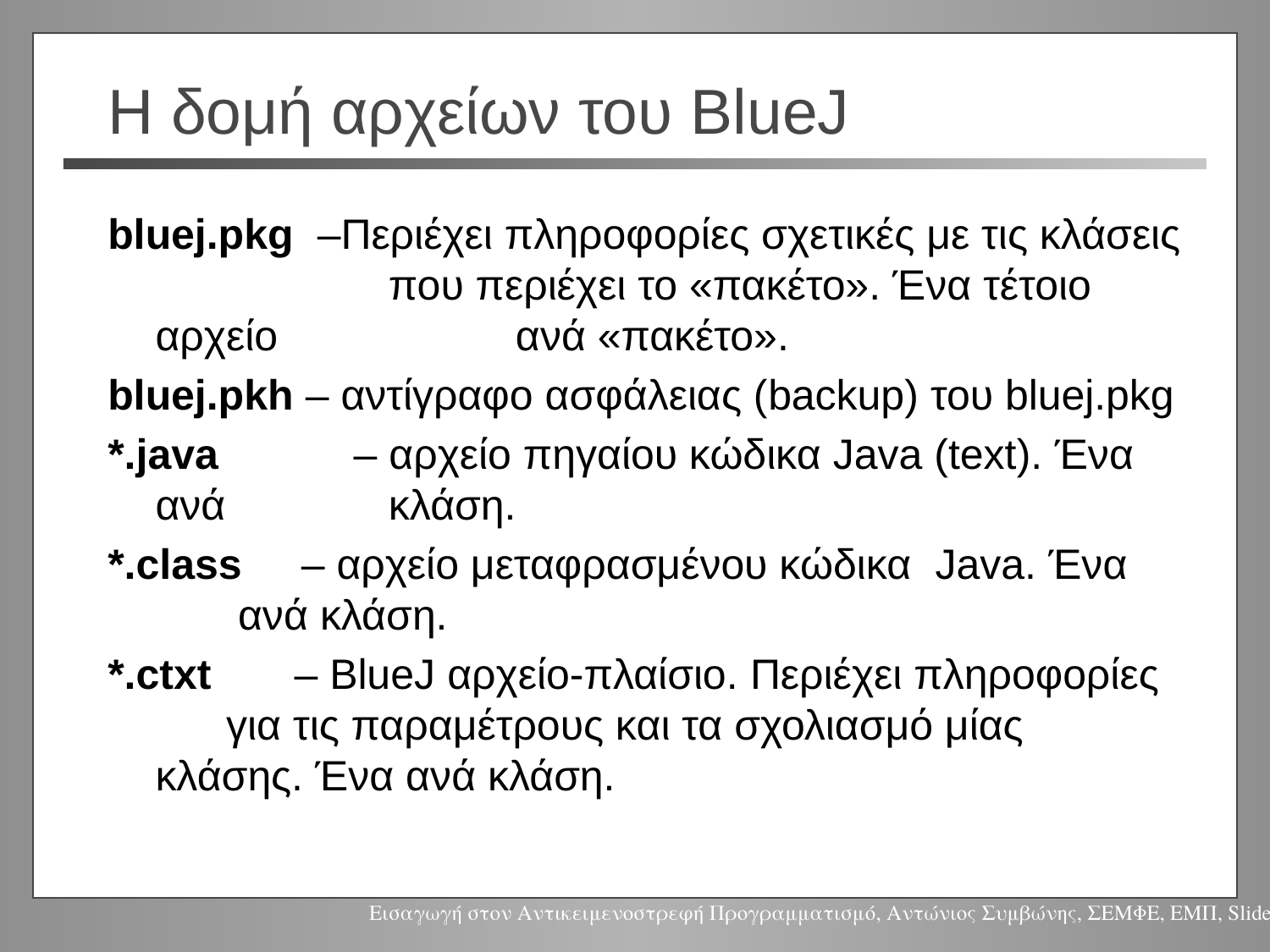

# Η δομή αρχείων του BlueJ
bluej.pkg  –Περιέχει πληροφορίες σχετικές με τις κλάσεις    	         που περιέχει το «πακέτο». Ένα τέτοιο αρχείο 	         ανά «πακέτο».
bluej.pkh – αντίγραφο ασφάλειας (backup) του bluej.pkg
*.java 	      – αρχείο πηγαίου κώδικα Java (text). Ένα ανά   	         κλάση.
*.class     – αρχείο μεταφρασμένου κώδικα  Java. Ένα 	         ανά κλάση.
*.ctxt       – BlueJ αρχείο-πλαίσιο. Περιέχει πληροφορίες 	        για τις παραμέτρους και τα σχολιασμό μίας 	        κλάσης. Ένα ανά κλάση.